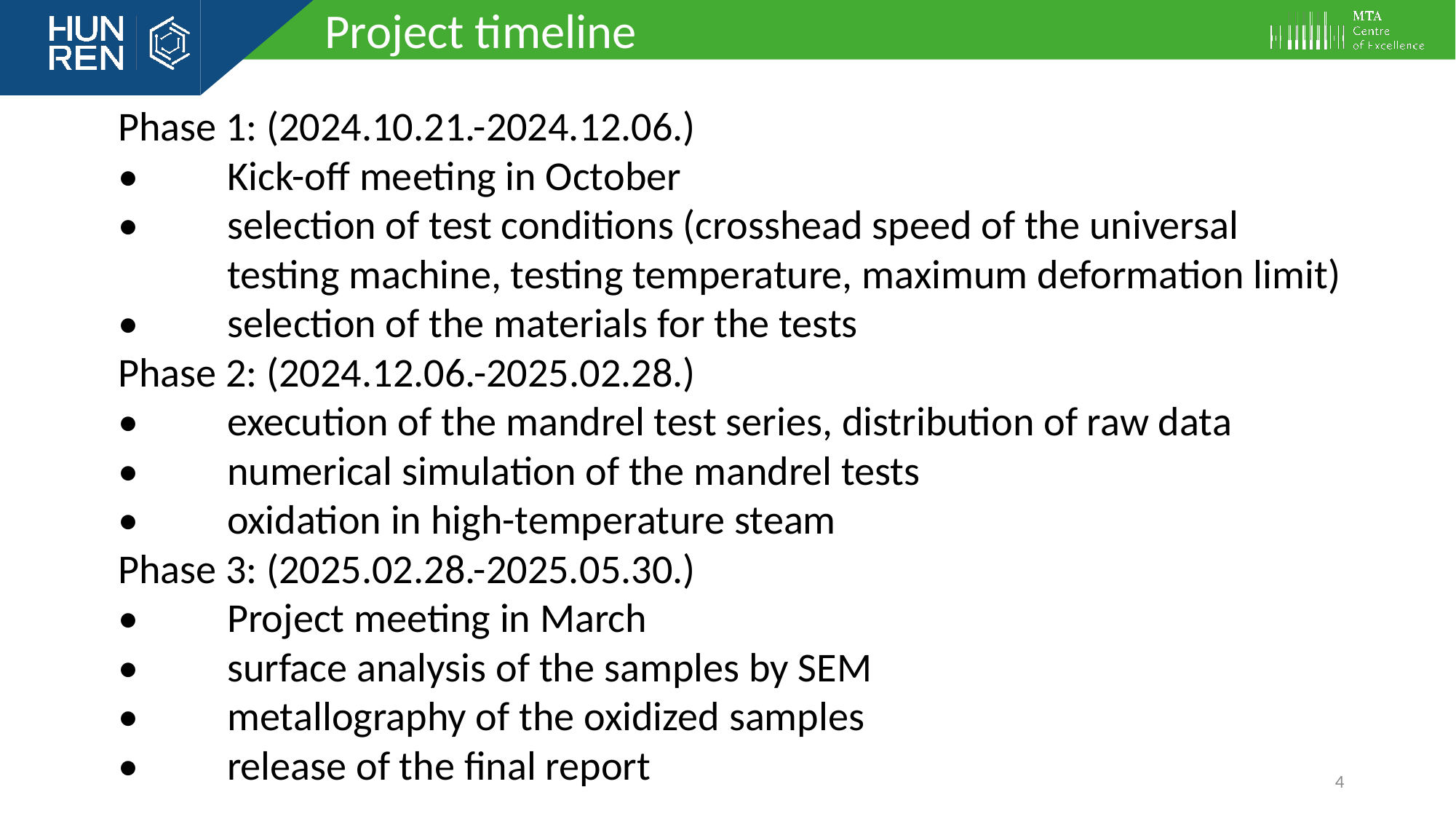

Project timeline
Phase 1: (2024.10.21.-2024.12.06.)
•   	Kick-off meeting in October
•	selection of test conditions (crosshead speed of the universal
	testing machine, testing temperature, maximum deformation limit)
•	selection of the materials for the tests
Phase 2: (2024.12.06.-2025.02.28.)
•	execution of the mandrel test series, distribution of raw data
•	numerical simulation of the mandrel tests
•	oxidation in high-temperature steam
Phase 3: (2025.02.28.-2025.05.30.)
•   	Project meeting in March
•	surface analysis of the samples by SEM
•	metallography of the oxidized samples
•	release of the final report
4